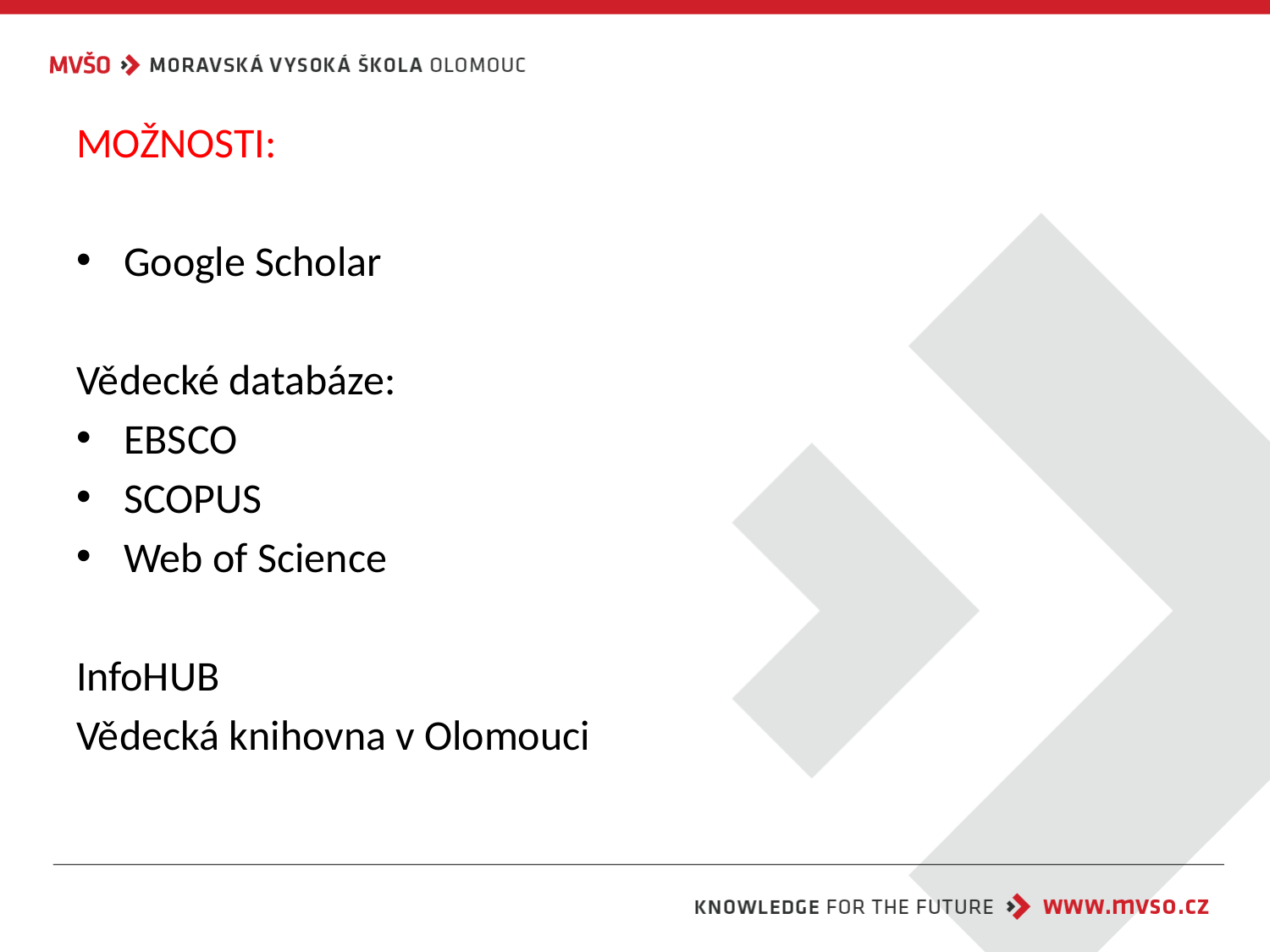

MOŽNOSTI:

Google Scholar

Vědecké databáze:
EBSCO
SCOPUS
Web of Science

InfoHUB
Vědecká knihovna v Olomouci